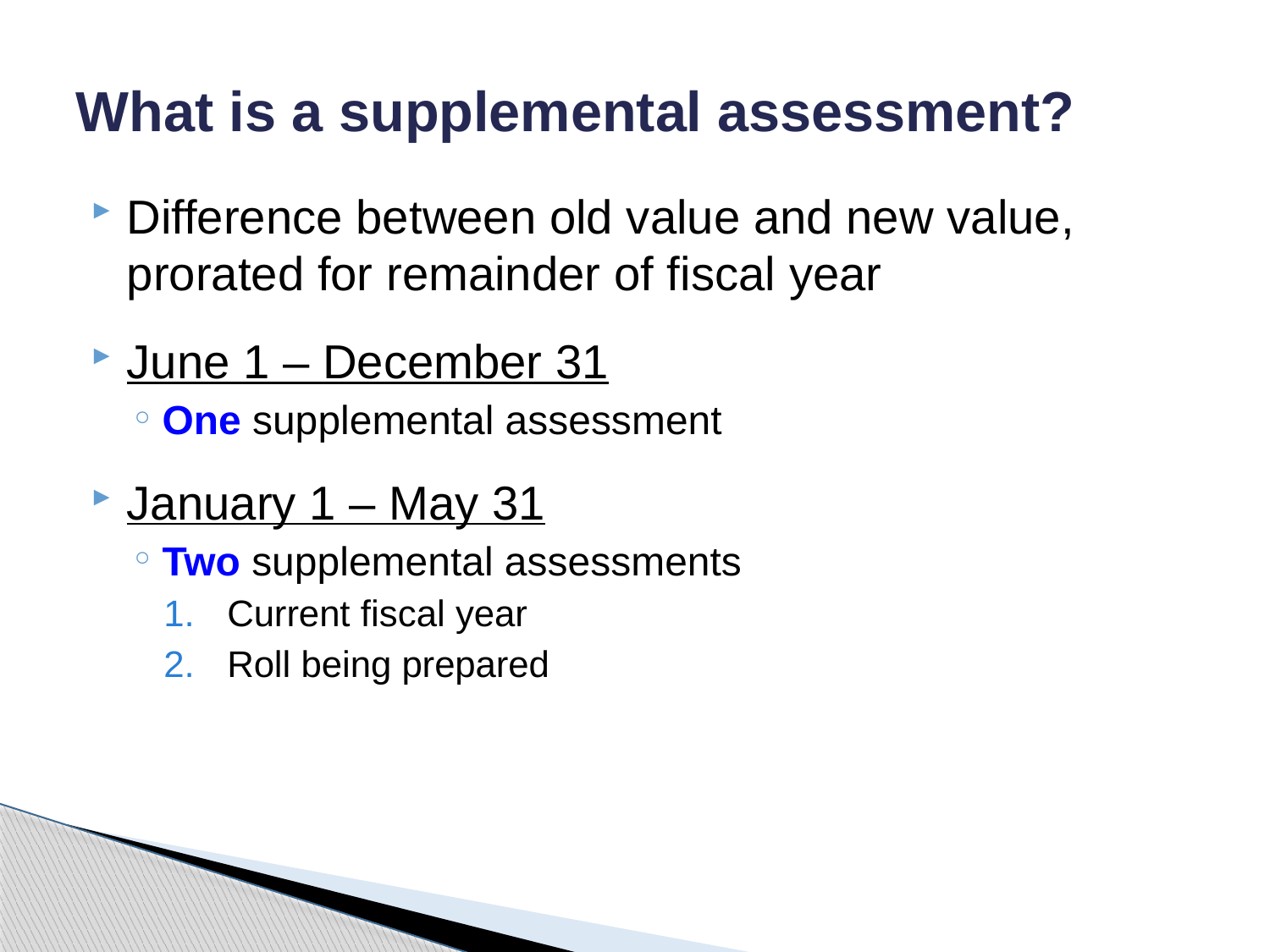

# What is a supplemental assessment?
Difference between old value and new value, prorated for remainder of fiscal year

June 1 – December 31
One supplemental assessment

January 1 – May 31
Two supplemental assessments
Current fiscal year
Roll being prepared